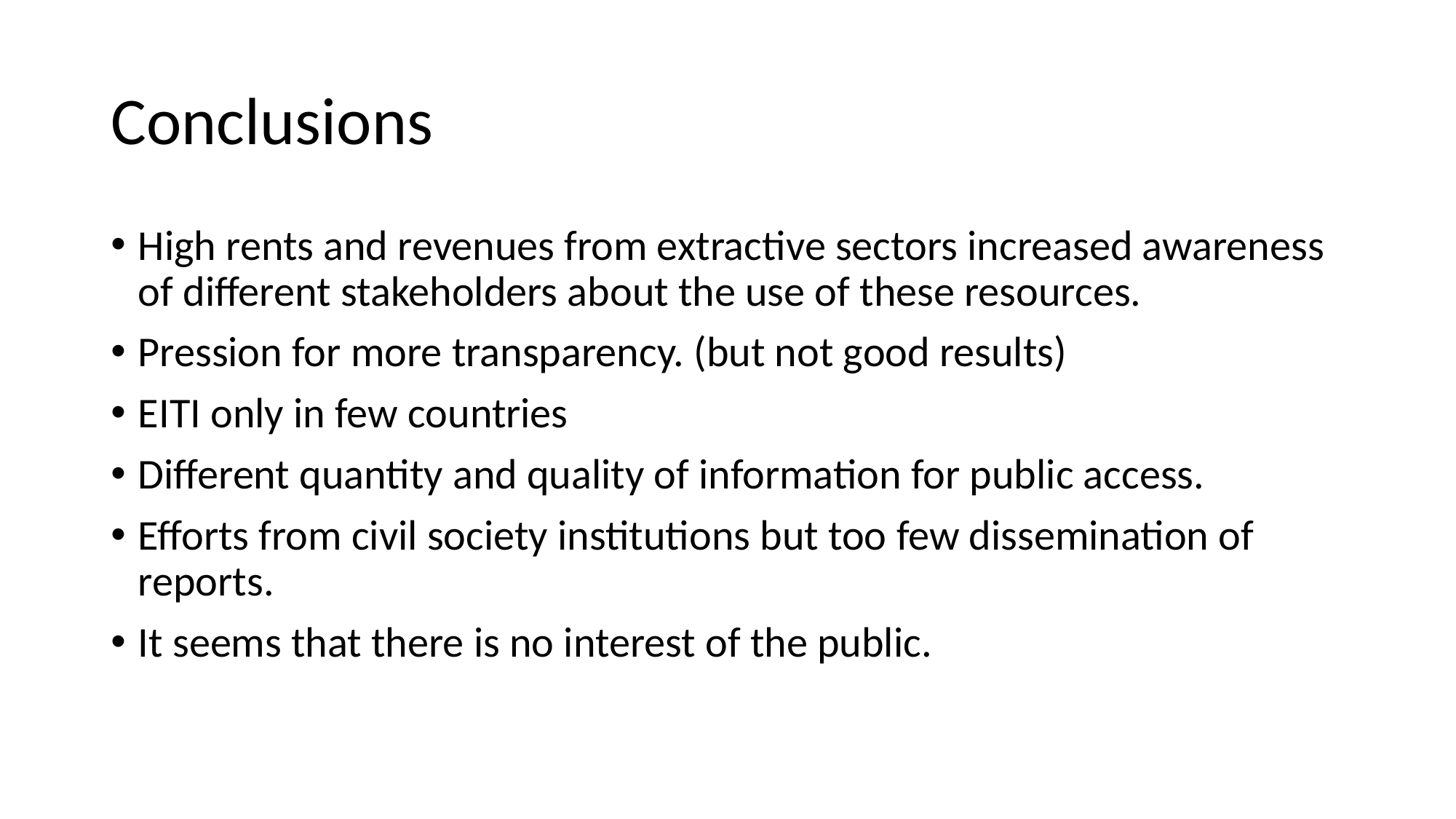

# Conclusions
High rents and revenues from extractive sectors increased awareness of different stakeholders about the use of these resources.
Pression for more transparency. (but not good results)
EITI only in few countries
Different quantity and quality of information for public access.
Efforts from civil society institutions but too few dissemination of reports.
It seems that there is no interest of the public.